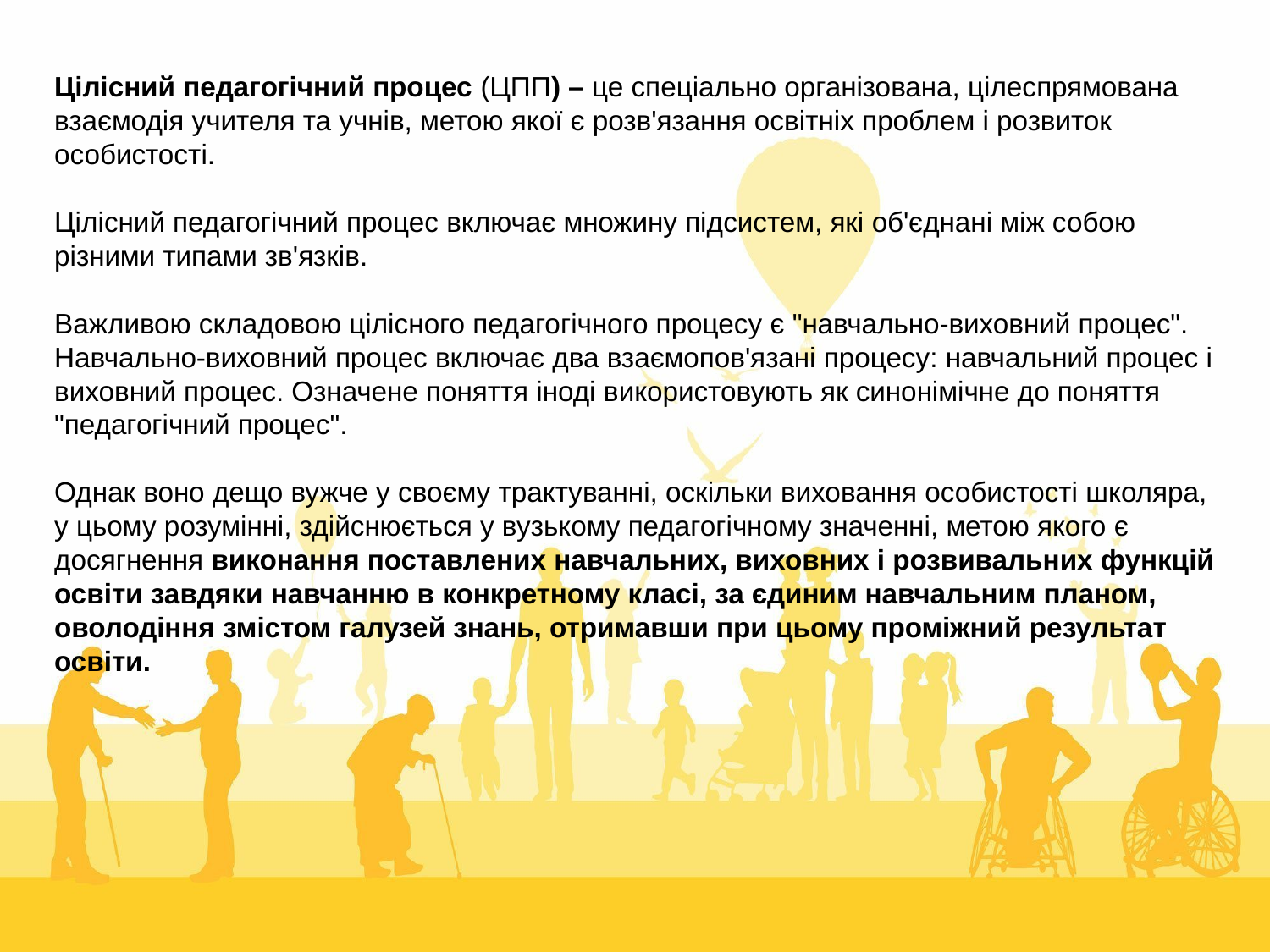

Цілісний педагогічний процес (ЦПП) – це спеціально організована, цілеспрямована взаємодія учителя та учнів, метою якої є розв'язання освітніх проблем і розвиток особистості.

Цілісний педагогічний процес включає множину підсистем, які об'єднані між собою різними типами зв'язків.

Важливою складовою цілісного педагогічного процесу є "навчально-виховний процес". Навчально-виховний процес включає два взаємопов'язані процесу: навчальний процес і виховний процес. Означене поняття іноді використовують як синонімічне до поняття "педагогічний процес".

Однак воно дещо вужче у своєму трактуванні, оскільки виховання особистості школяра, у цьому розумінні, здійснюється у вузькому педагогічному значенні, метою якого є досягнення виконання поставлених навчальних, виховних і розвивальних функцій освіти завдяки навчанню в конкретному класі, за єдиним навчальним планом, оволодіння змістом галузей знань, отримавши при цьому проміжний результат освіти.